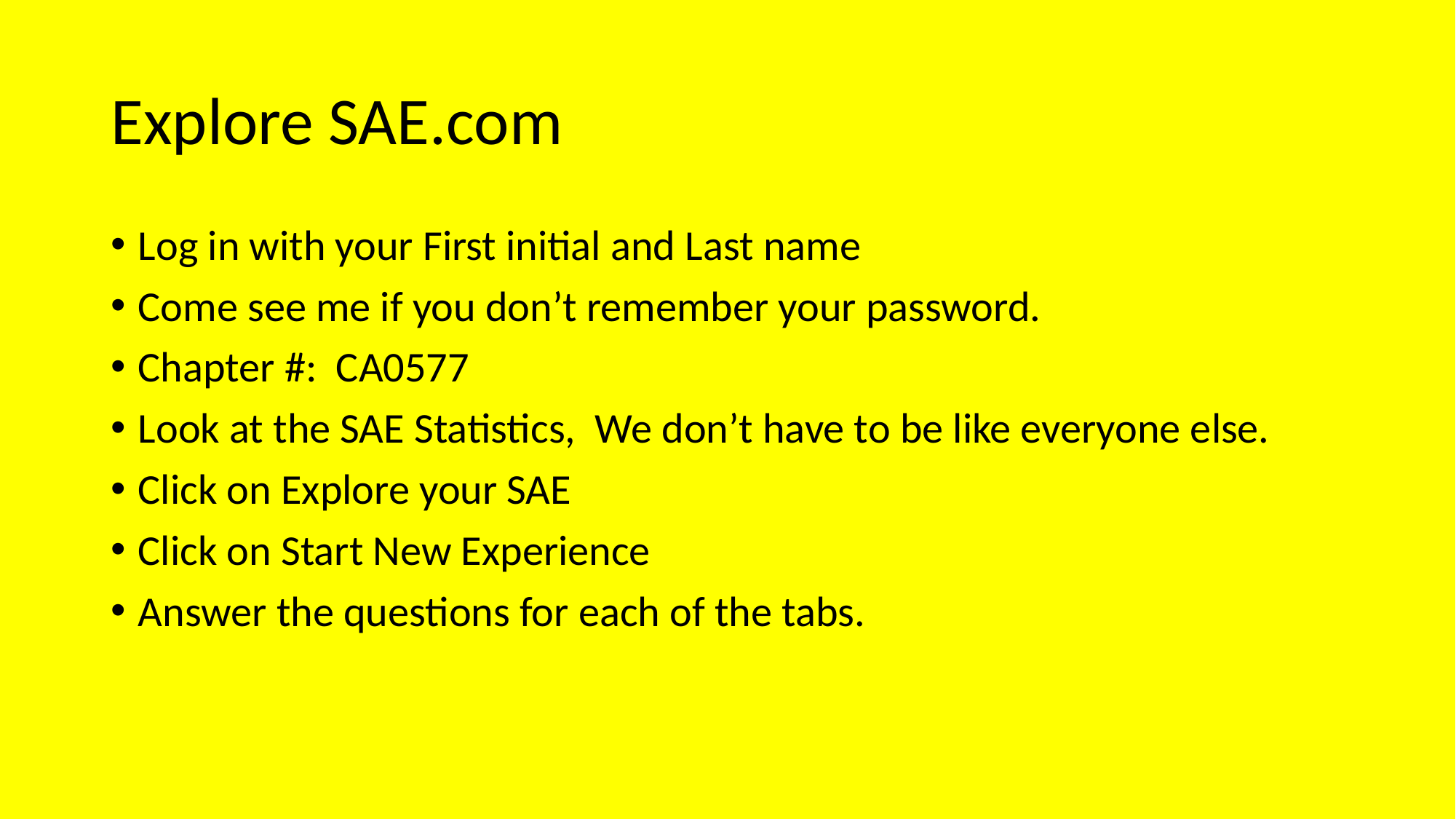

# Explore SAE.com
Log in with your First initial and Last name
Come see me if you don’t remember your password.
Chapter #:  CA0577
Look at the SAE Statistics,  We don’t have to be like everyone else.
Click on Explore your SAE
Click on Start New Experience
Answer the questions for each of the tabs.